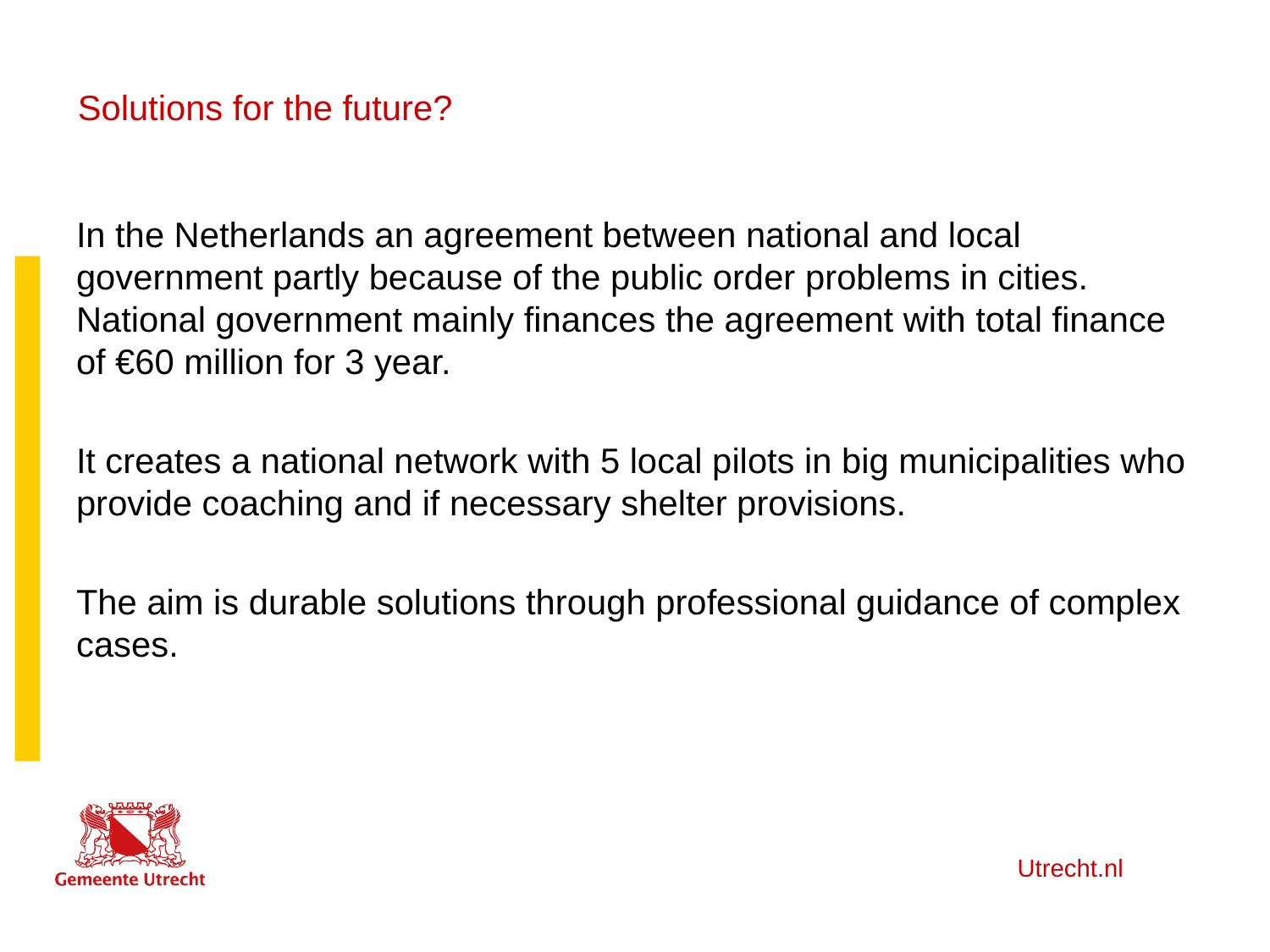

# Solutions for the future?
In the Netherlands an agreement between national and local government partly because of the public order problems in cities. National government mainly finances the agreement with total finance of €60 million for 3 year.

It creates a national network with 5 local pilots in big municipalities who provide coaching and if necessary shelter provisions.

The aim is durable solutions through professional guidance of complex cases.